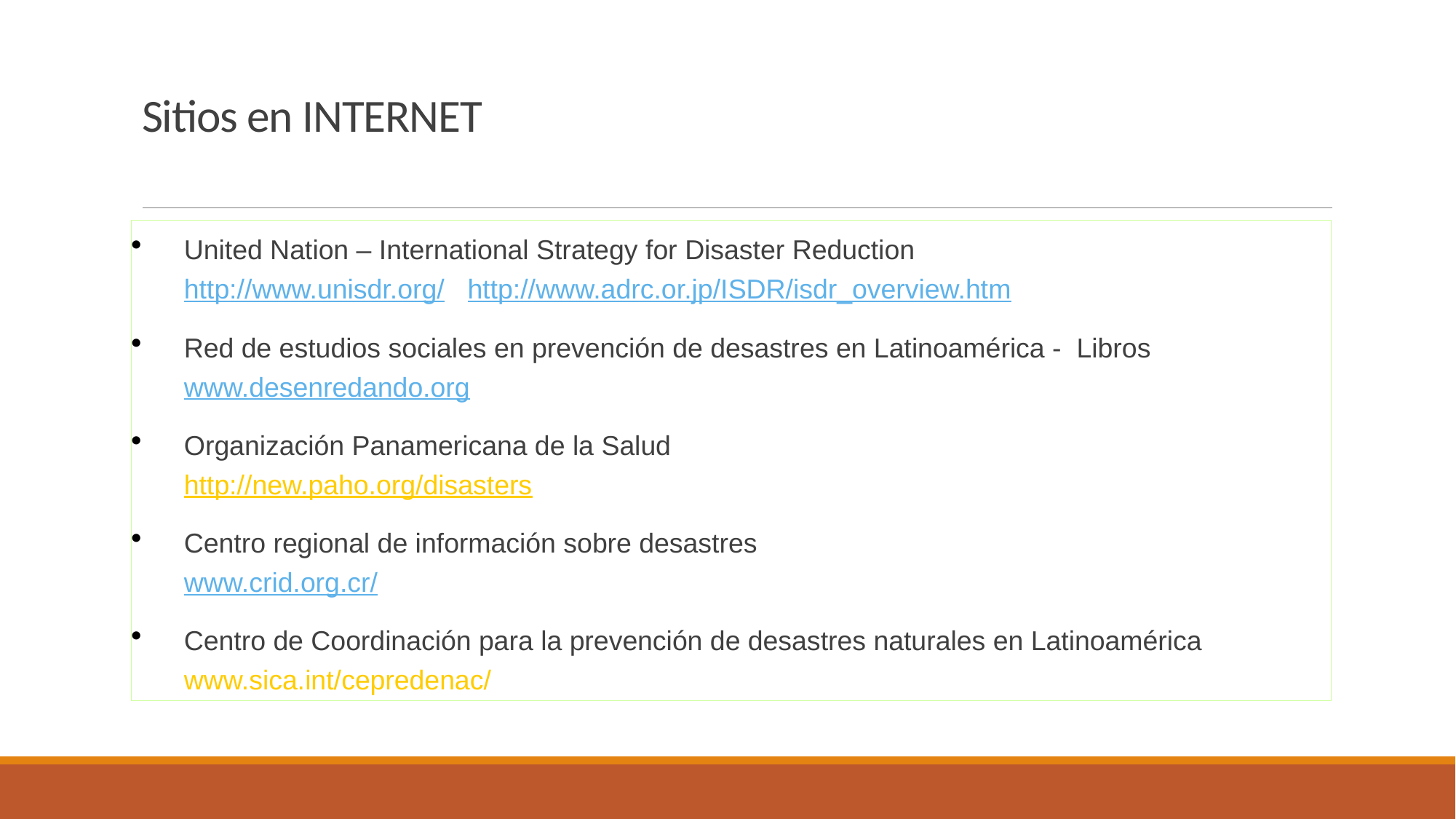

# Sitios en INTERNET
United Nation – International Strategy for Disaster Reduction
http://www.unisdr.org/   http://www.adrc.or.jp/ISDR/isdr_overview.htm
Red de estudios sociales en prevención de desastres en Latinoamérica -  Libros
www.desenredando.org
Organización Panamericana de la Salud
http://new.paho.org/disasters
Centro regional de información sobre desastres
www.crid.org.cr/
Centro de Coordinación para la prevención de desastres naturales en Latinoamérica
www.sica.int/cepredenac/